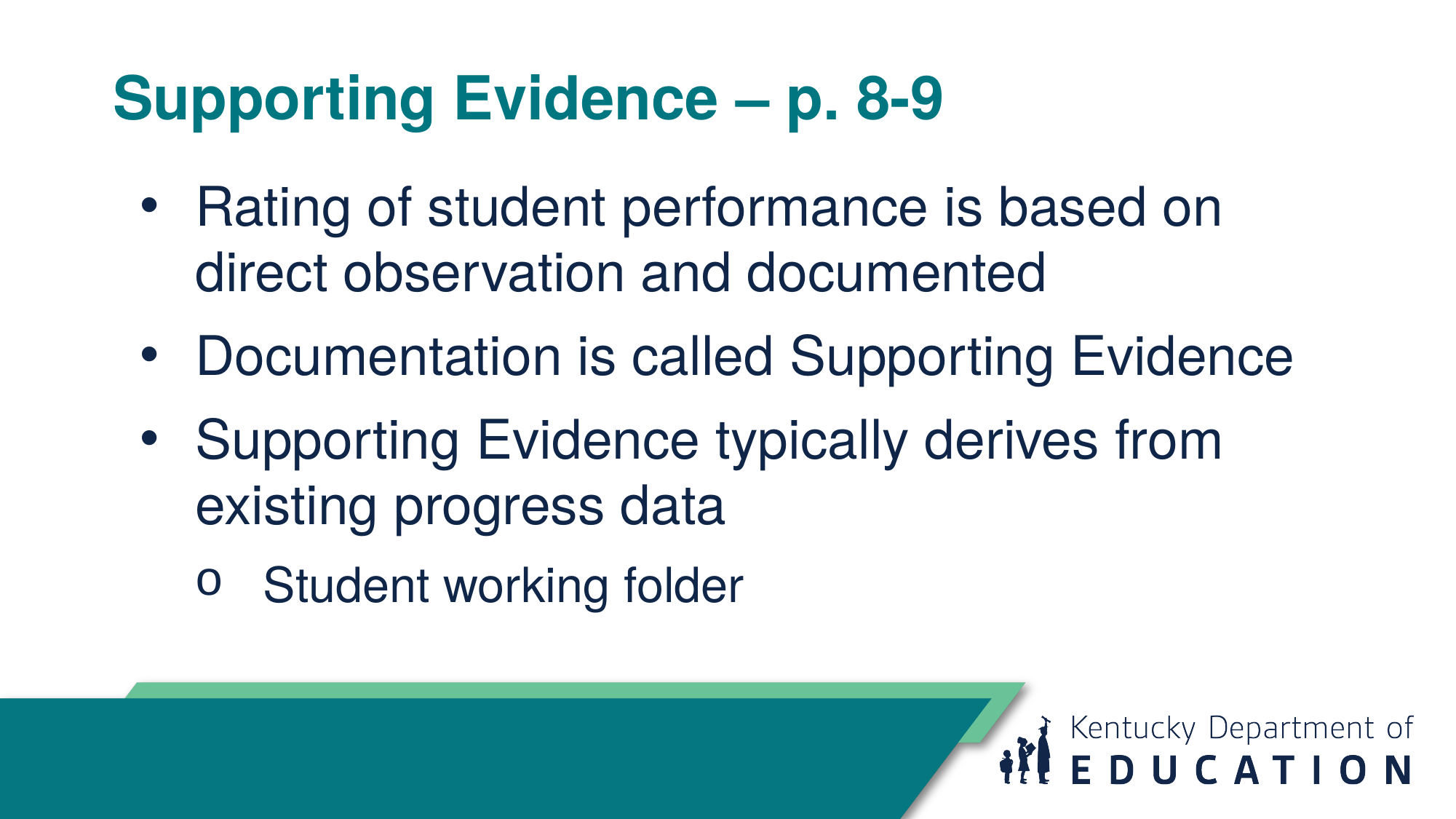

# Supporting Evidence – p. 8-9
Rating of student performance is based on direct observation and documented
Documentation is called Supporting Evidence
Supporting Evidence typically derives from existing progress data
 Student working folder